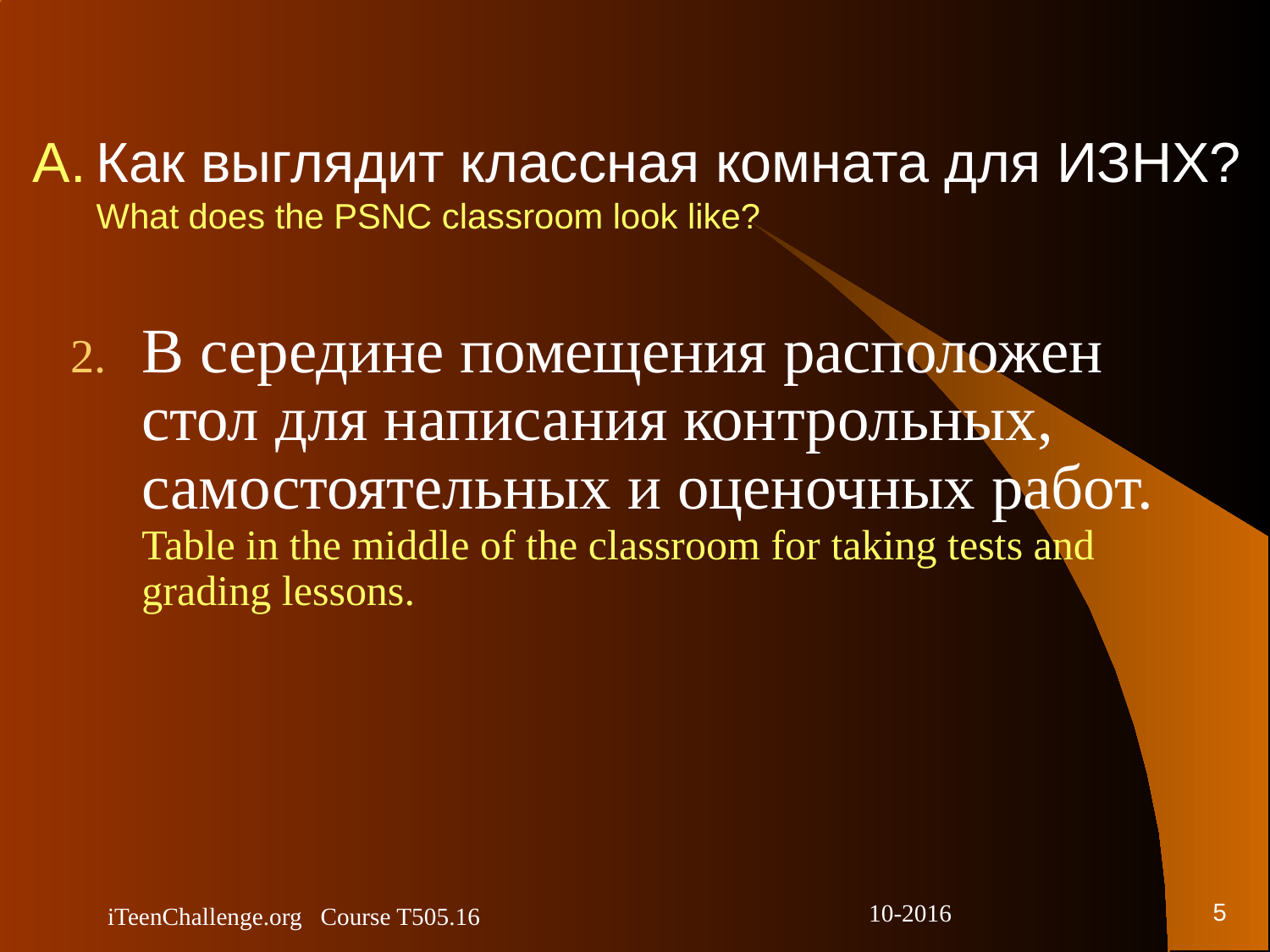

# A.	Как выглядит классная комната для ИЗНХ? What does the PSNC classroom look like?
В середине помещения расположен стол для написания контрольных, самостоятельных и оценочных работ.
Table in the middle of the classroom for taking tests and grading lessons.
5
iTeenChallenge.org   Course T505.16
10-2016